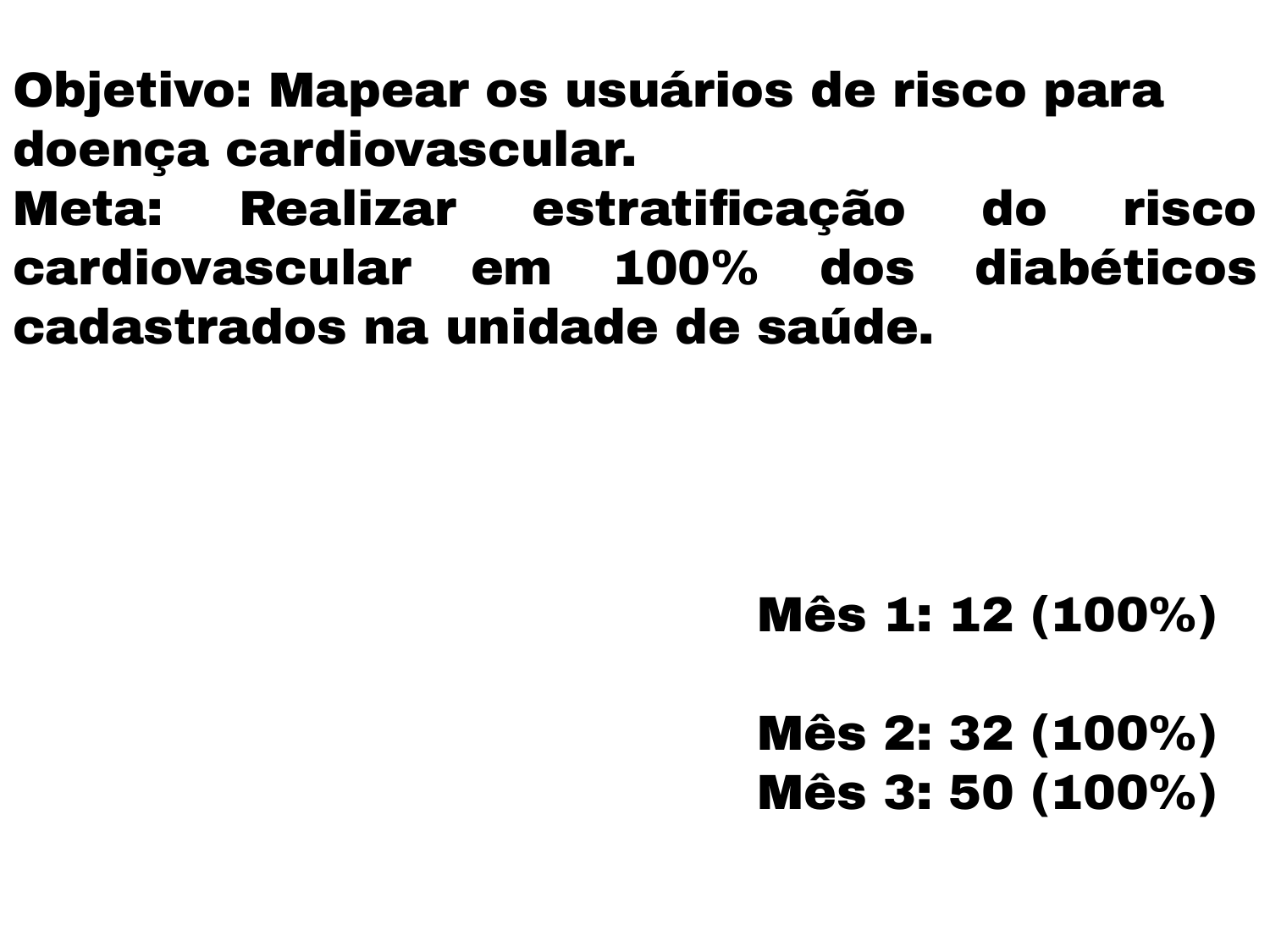

Objetivo: Mapear os usuários de risco para doença cardiovascular.
Meta: Realizar estratificação do risco cardiovascular em 100% dos diabéticos cadastrados na unidade de saúde.

Mês 1: 12 (100%)
Mês 2: 32 (100%)
Mês 3: 50 (100%)